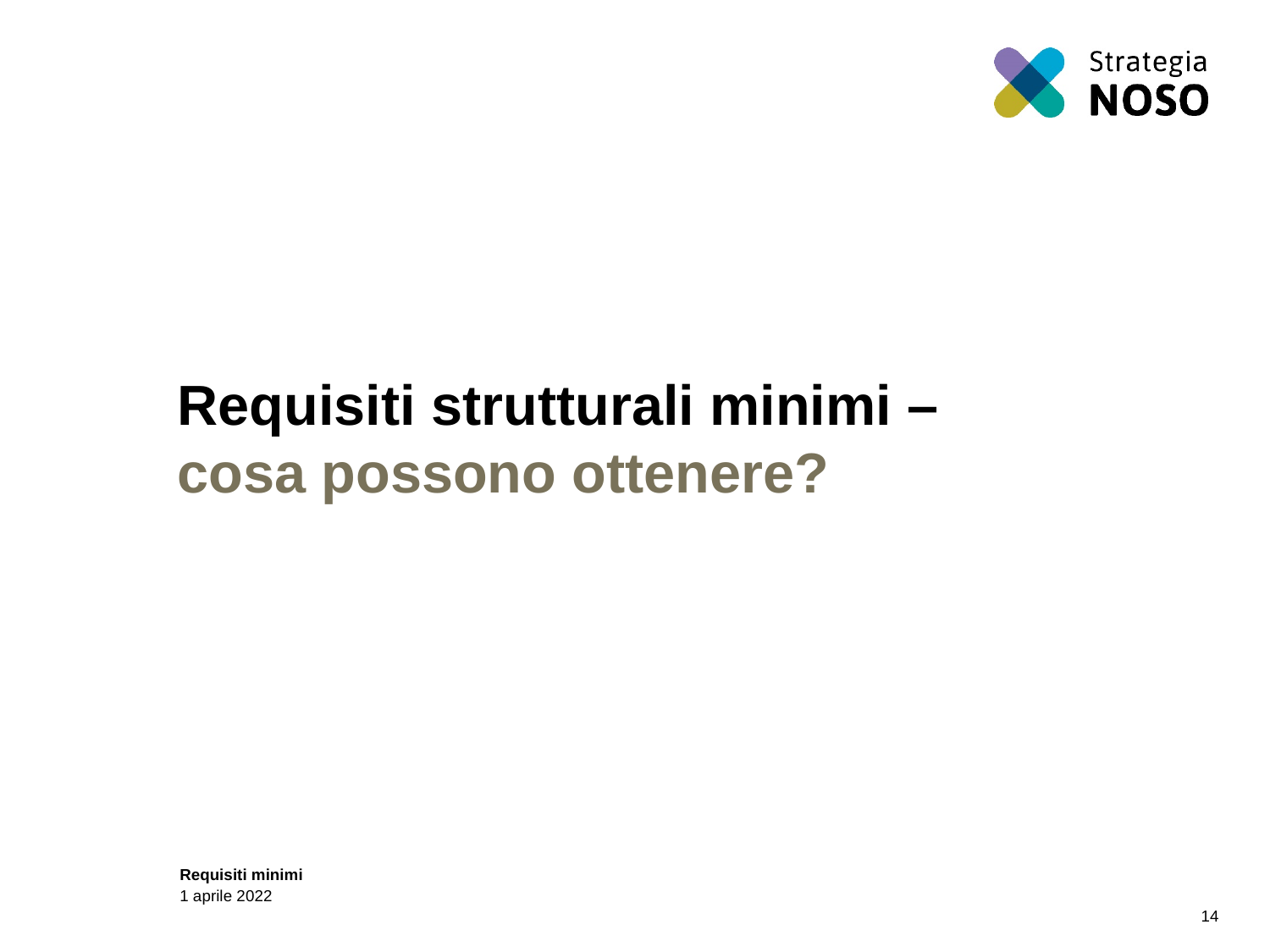

# Requisiti strutturali minimi – cosa possono ottenere?
14